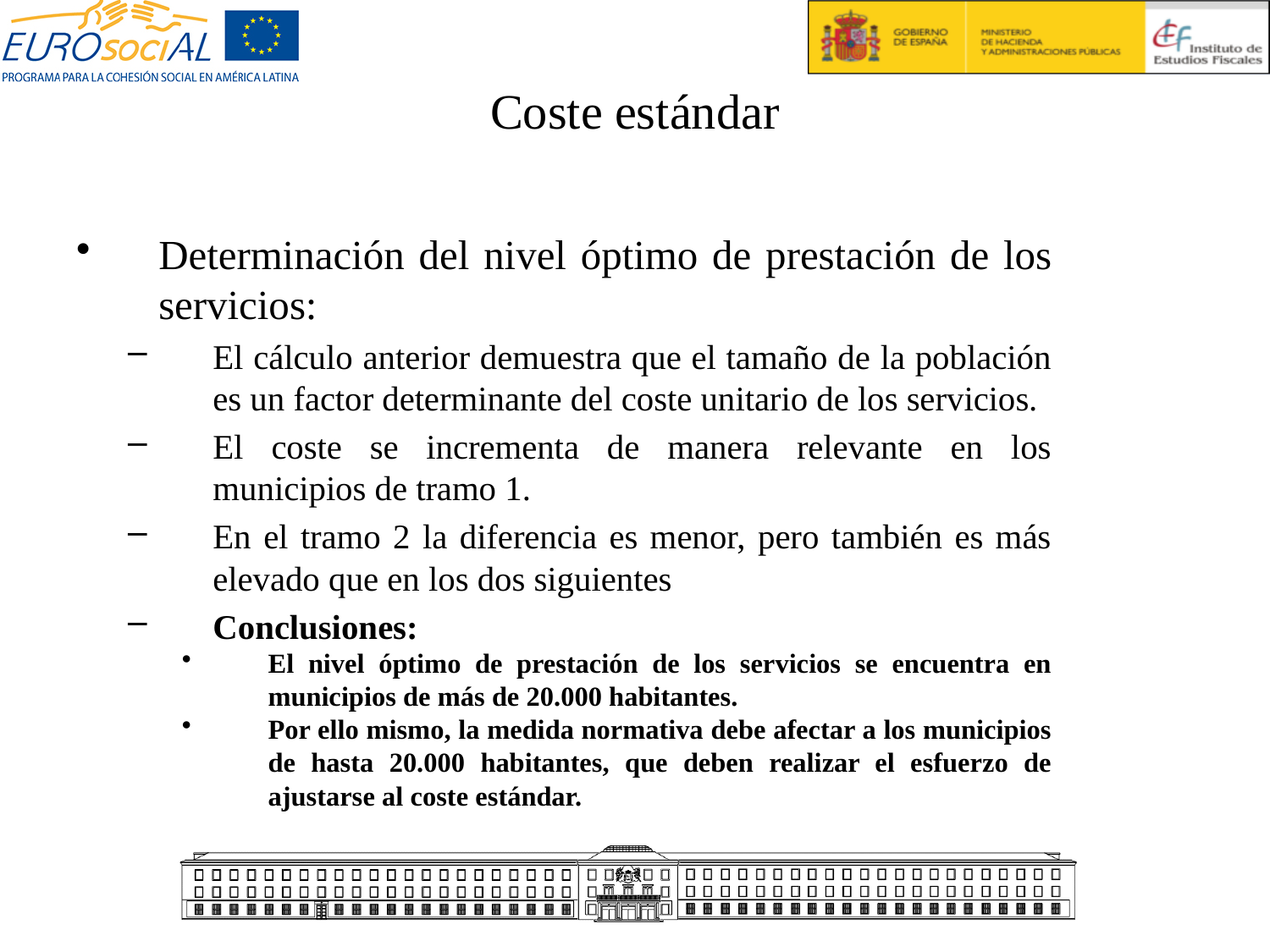

# Coste estándar
Determinación del nivel óptimo de prestación de los servicios:
El cálculo anterior demuestra que el tamaño de la población es un factor determinante del coste unitario de los servicios.
El coste se incrementa de manera relevante en los municipios de tramo 1.
En el tramo 2 la diferencia es menor, pero también es más elevado que en los dos siguientes
Conclusiones:
El nivel óptimo de prestación de los servicios se encuentra en municipios de más de 20.000 habitantes.
Por ello mismo, la medida normativa debe afectar a los municipios de hasta 20.000 habitantes, que deben realizar el esfuerzo de ajustarse al coste estándar.